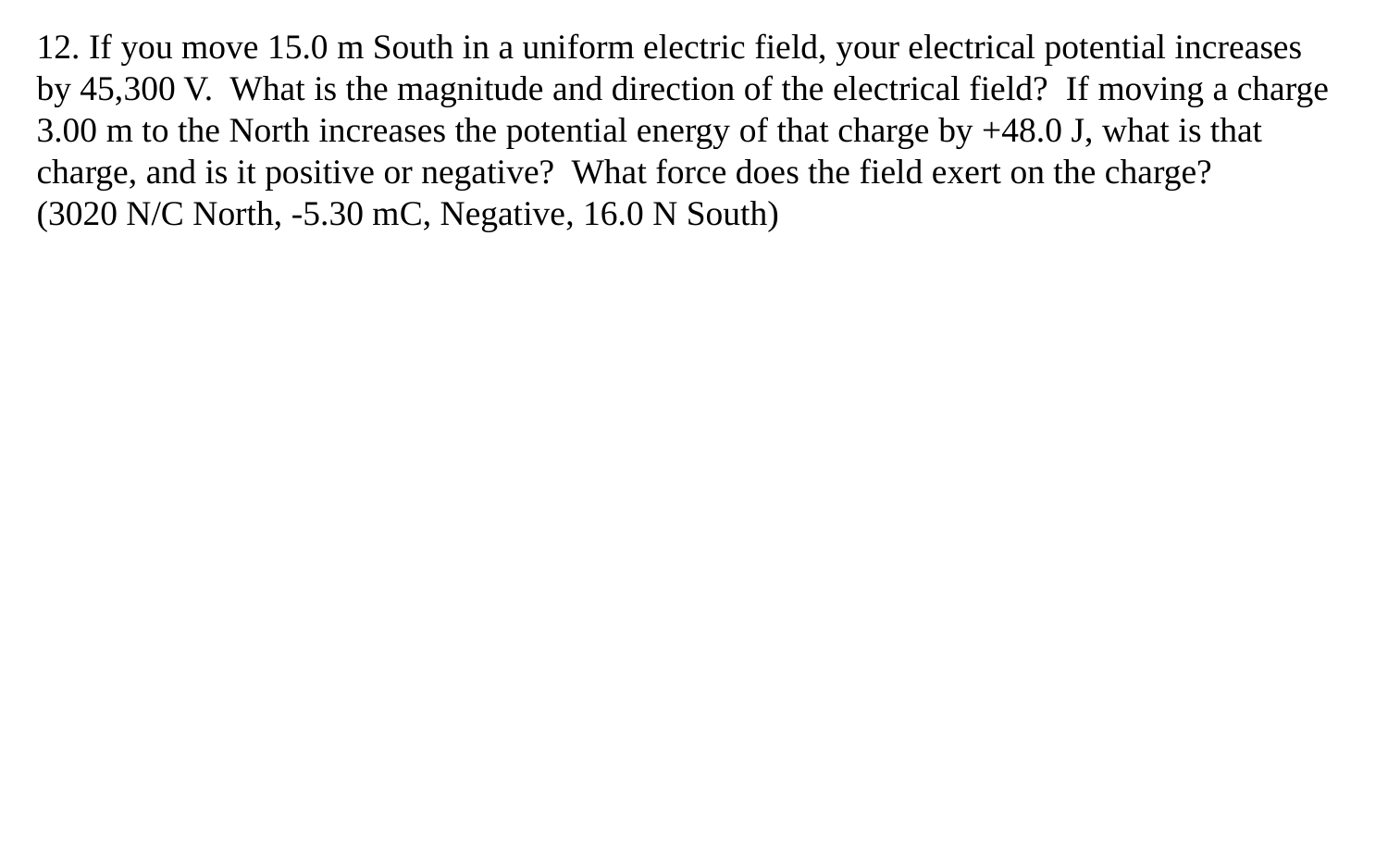

12. If you move 15.0 m South in a uniform electric field, your electrical potential increases by 45,300 V.  What is the magnitude and direction of the electrical field?  If moving a charge 3.00 m to the North increases the potential energy of that charge by +48.0 J, what is that charge, and is it positive or negative?  What force does the field exert on the charge?
(3020 N/C North, -5.30 mC, Negative, 16.0 N South)